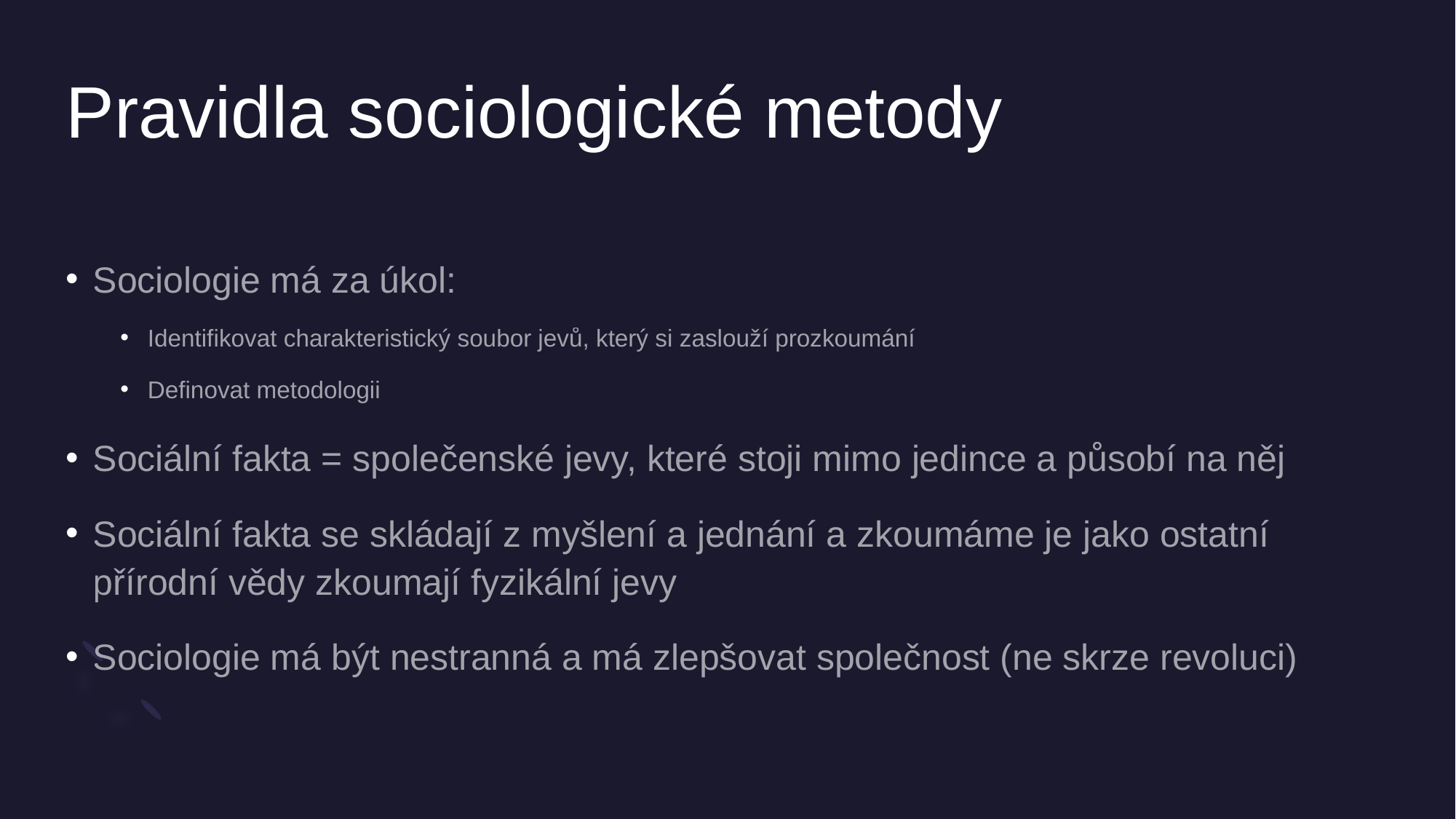

# Pravidla sociologické metody
Sociologie má za úkol:
Identifikovat charakteristický soubor jevů, který si zaslouží prozkoumání
Definovat metodologii
Sociální fakta = společenské jevy, které stoji mimo jedince a působí na něj
Sociální fakta se skládají z myšlení a jednání a zkoumáme je jako ostatní přírodní vědy zkoumají fyzikální jevy
Sociologie má být nestranná a má zlepšovat společnost (ne skrze revoluci)